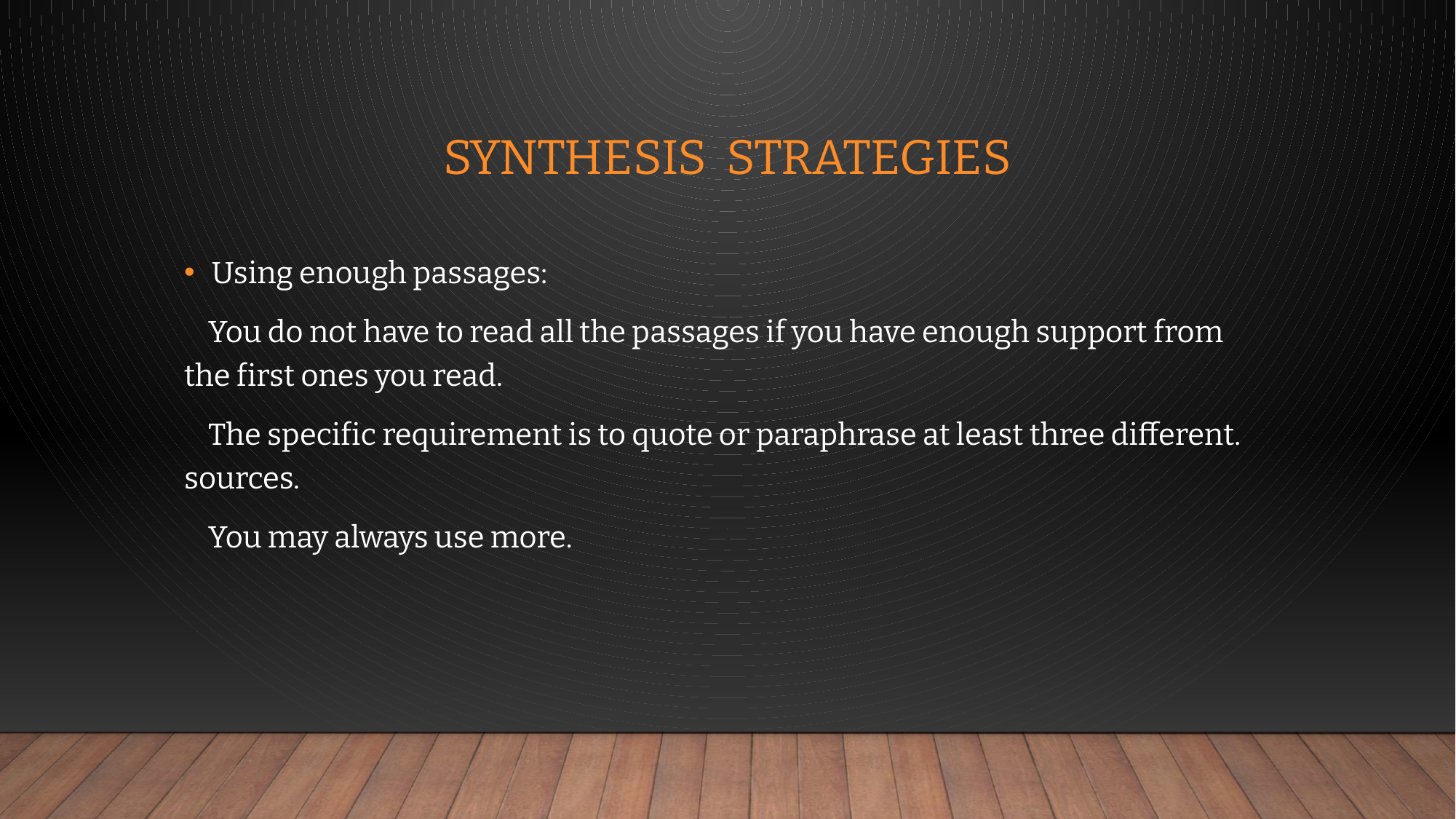

# Synthesis  STRATEGIES
Using enough passages:
    You do not have to read all the passages if you have enough support from the first ones you read.
    The specific requirement is to quote or paraphrase at least three different. sources.
    You may always use more.